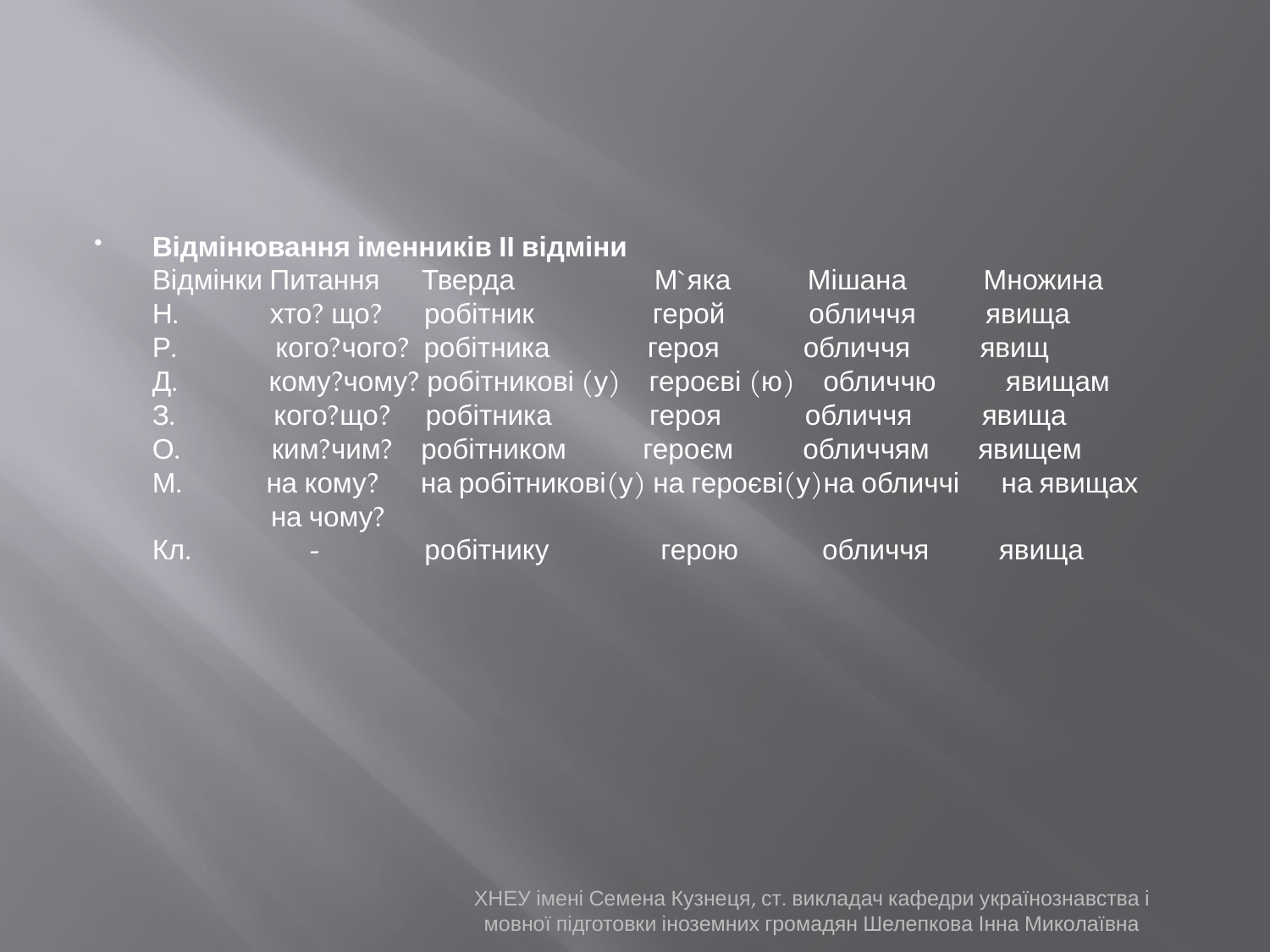

#
Відмінювання іменників ІІ відміни
Відмінки Питання      Тверда                    М`яка           Мішана           Множина
Н.             хто? що?      робітник                 герой            обличчя          явища
Р.              кого?чого?  робітника              героя            обличчя          явищ
Д.             кому?чому? робітникові (у)    героєві (ю)    обличчю          явищам
З.              кого?що?     робітника              героя            обличчя          явища
О.             ким?чим?    робітником           героєм          обличчям       явищем
М.            на кому?      на робітникові(у) на героєві(у)на обличчі      на явищах
                 на чому?
Кл.                 -               робітнику                герою            обличчя          явища
ХНЕУ імені Семена Кузнеця, ст. викладач кафедри українознавства і мовної підготовки іноземних громадян Шелепкова Інна Миколаївна